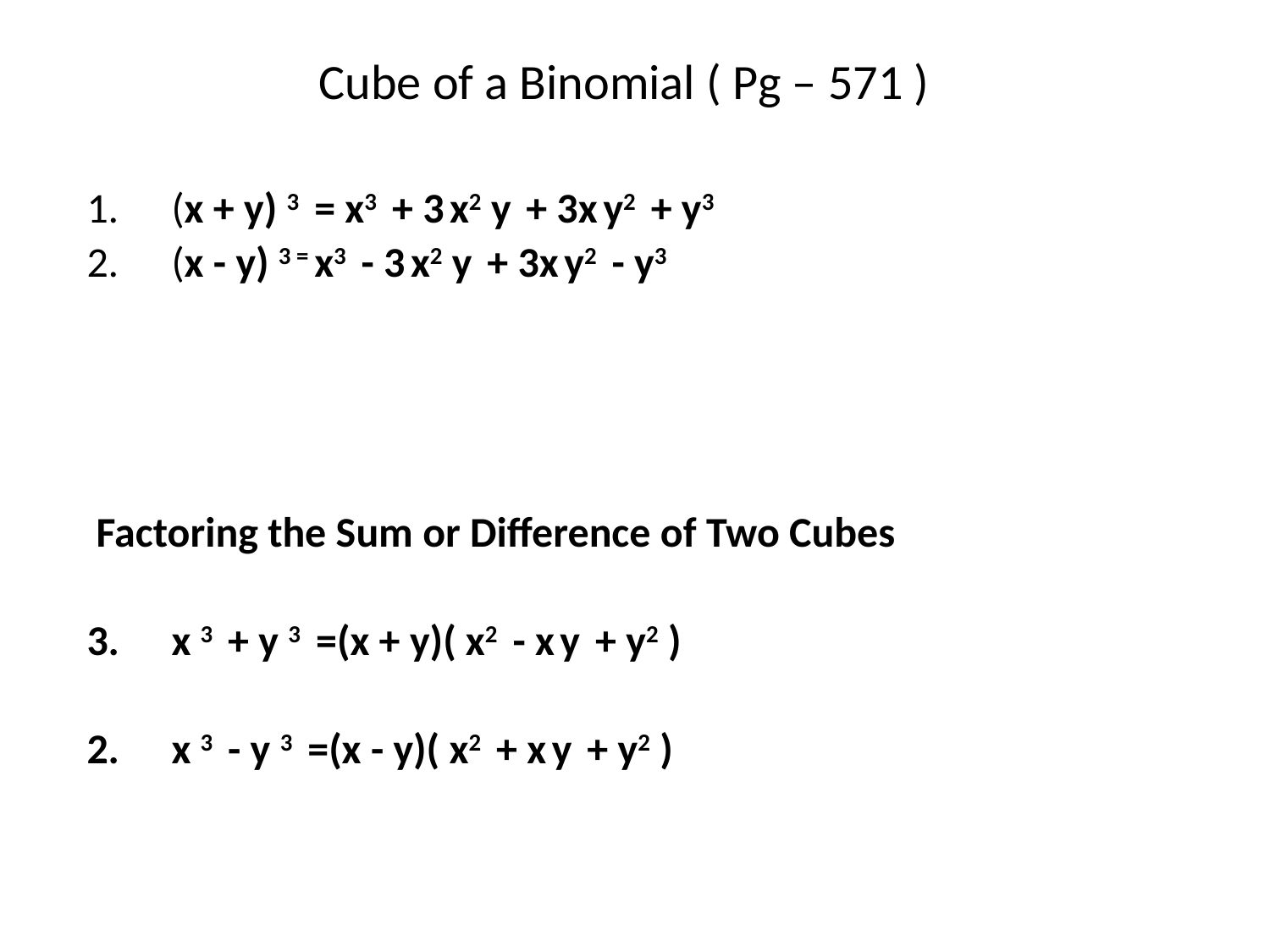

# Cube of a Binomial ( Pg – 571 )
(x + y) 3  = x3  + 3 x2 y  + 3x y2  + y3
(x - y) 3 = x3  - 3 x2 y  + 3x y2  - y3

 Factoring the Sum or Difference of Two Cubes

x 3  + y 3  =(x + y)( x2  - x y  + y2 )

x 3  - y 3  =(x - y)( x2  + x y  + y2 )